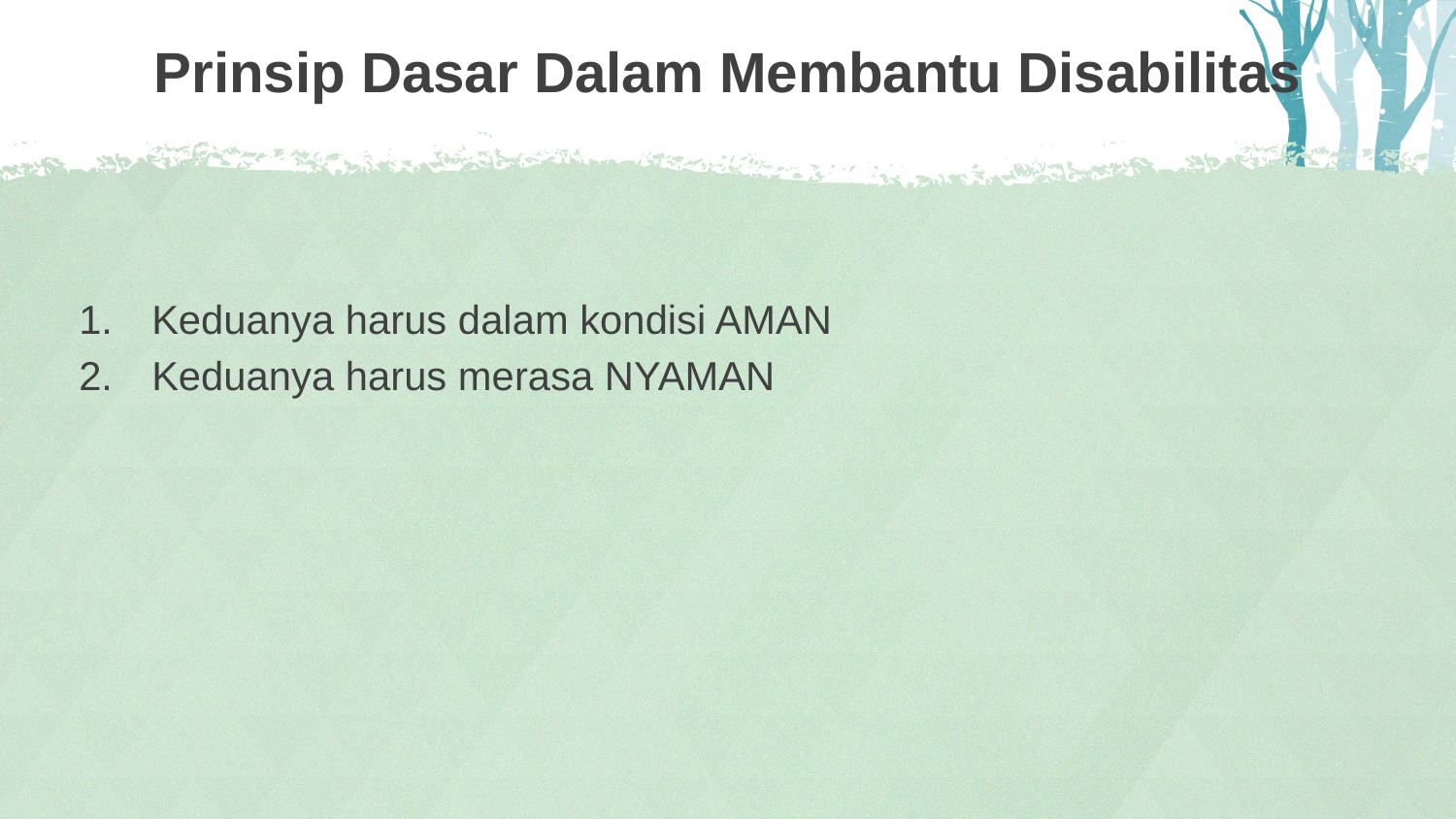

# Prinsip Dasar Dalam Membantu Disabilitas
Keduanya harus dalam kondisi AMAN
Keduanya harus merasa NYAMAN